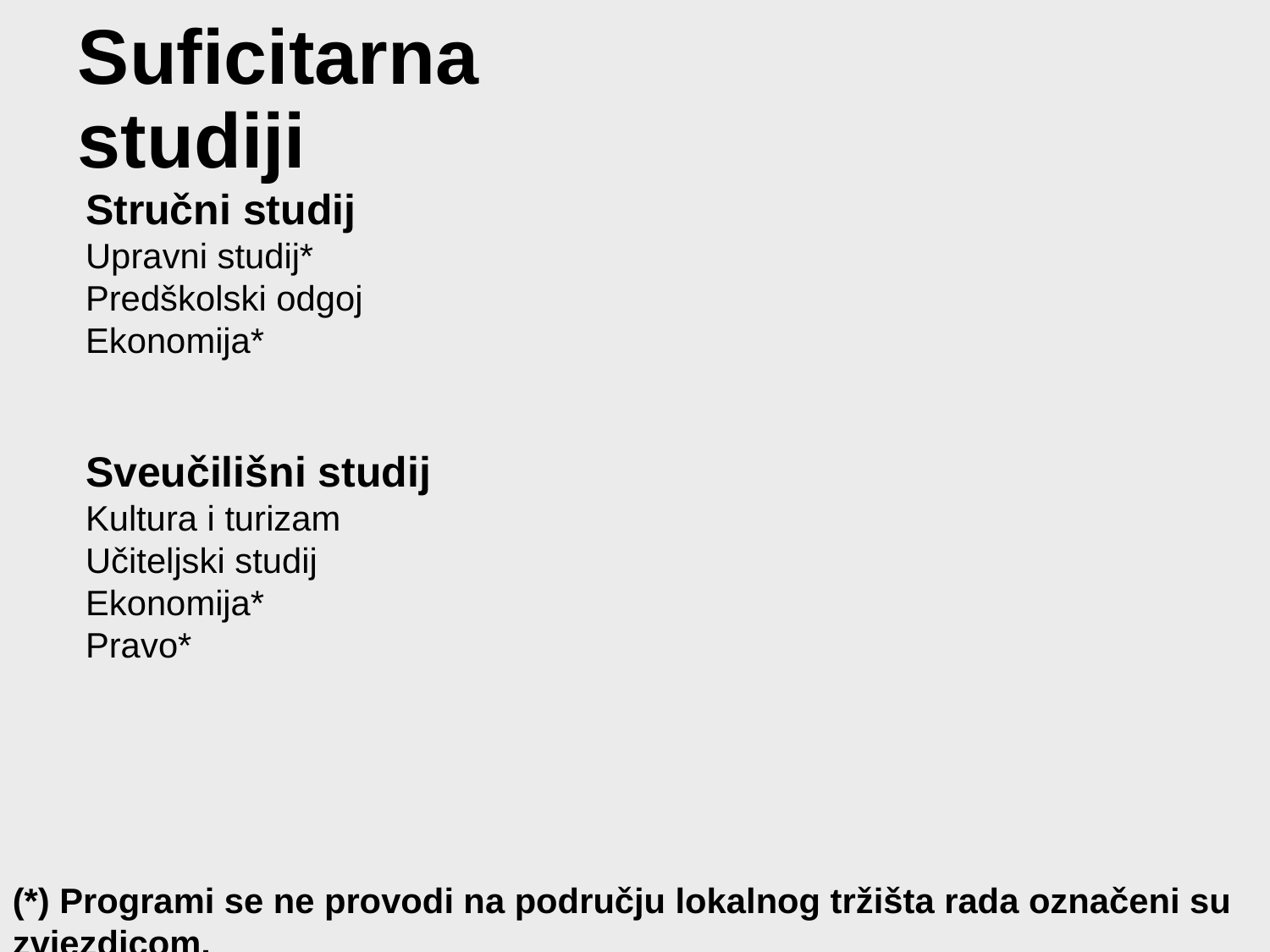

# Suficitarna studiji
Stručni studij
Upravni studij*
Predškolski odgoj
Ekonomija*

Sveučilišni studij
Kultura i turizam
Učiteljski studij
Ekonomija*
Pravo*
(*) Programi se ne provodi na području lokalnog tržišta rada označeni su zvjezdicom.